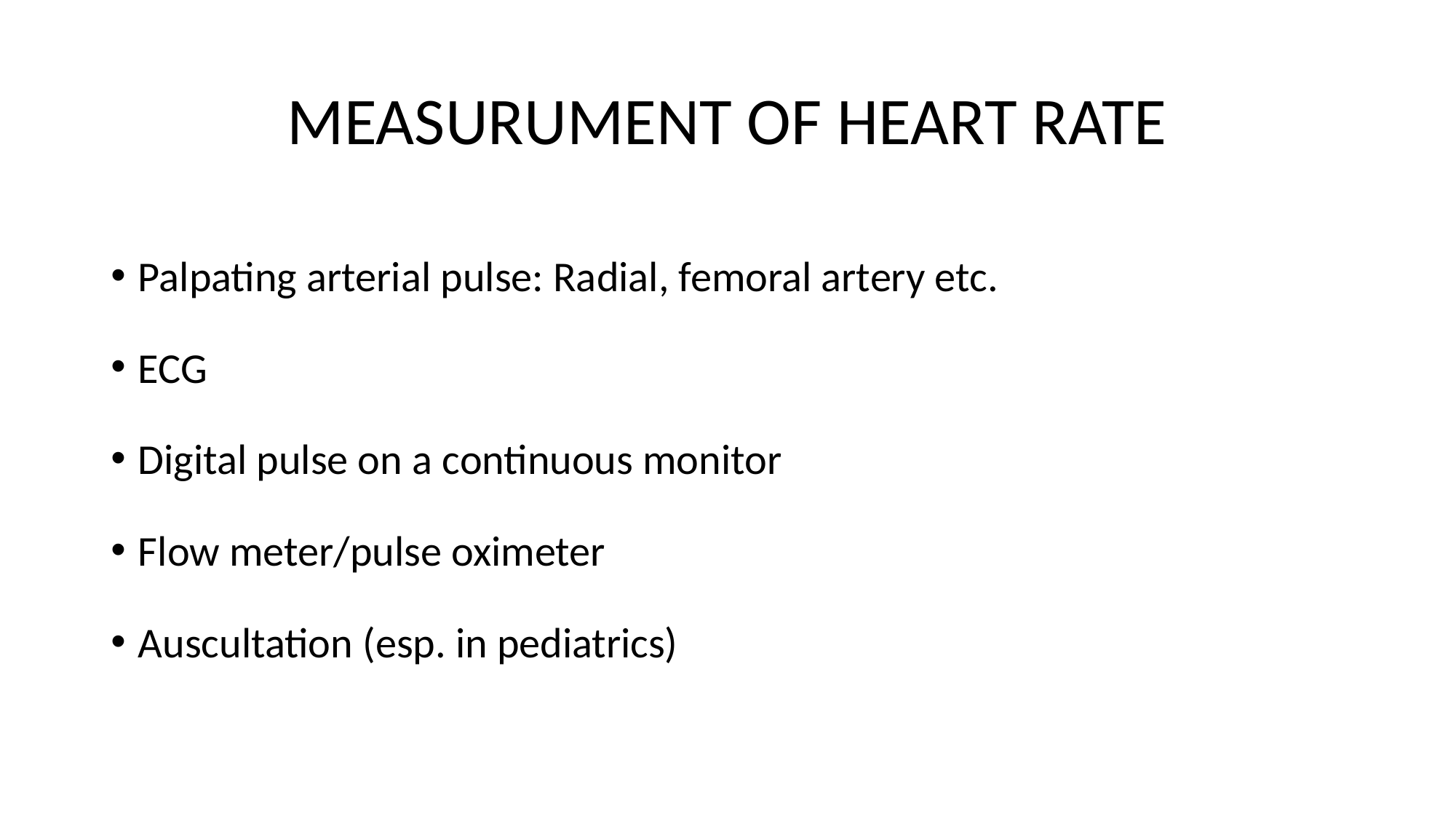

# MEASURUMENT OF HEART RATE
Palpating arterial pulse: Radial, femoral artery etc.
ECG
Digital pulse on a continuous monitor
Flow meter/pulse oximeter
Auscultation (esp. in pediatrics)